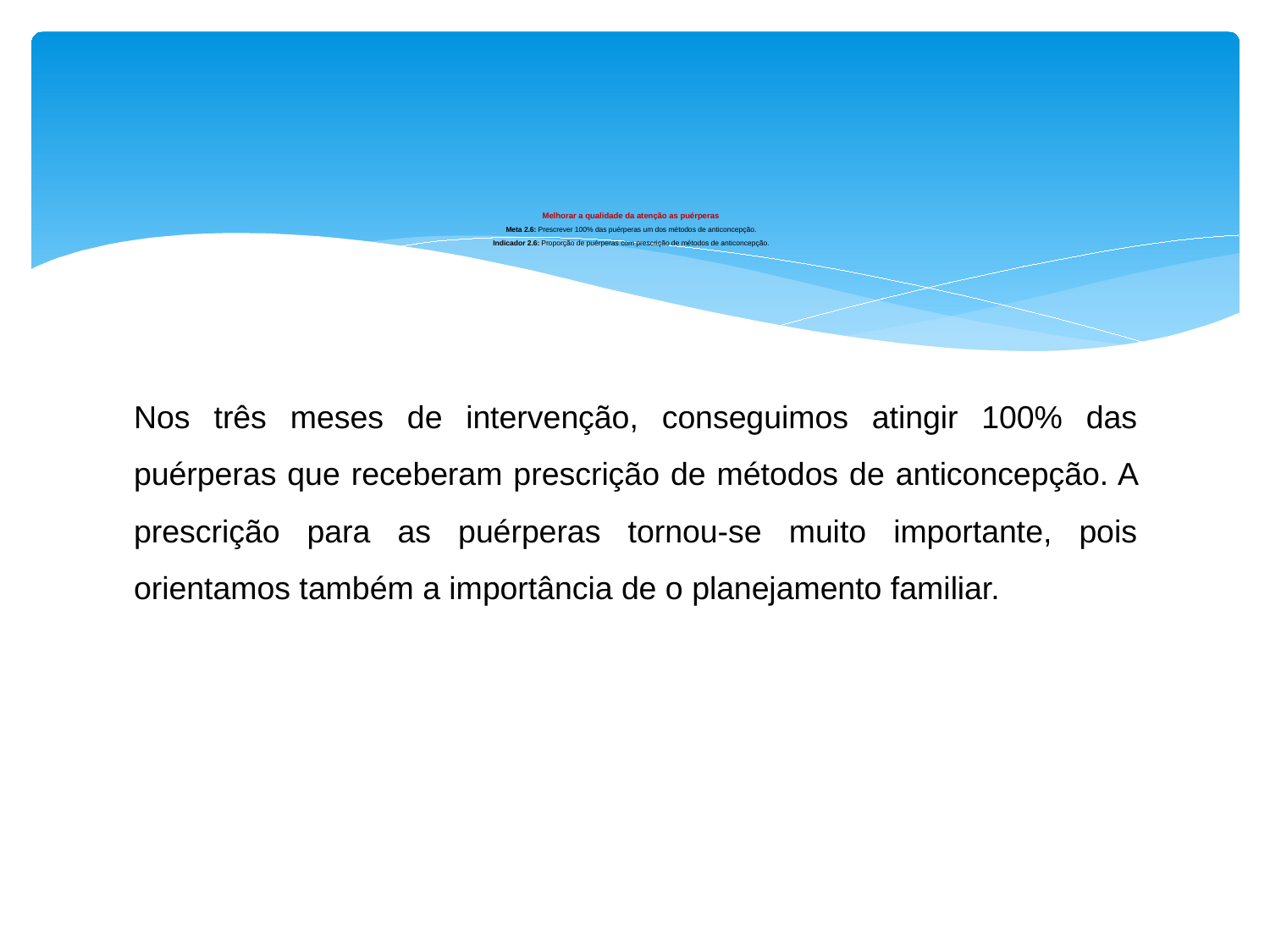

# Melhorar a qualidade da atenção as puérperas Meta 2.6: Prescrever 100% das puérperas um dos métodos de anticoncepção. Indicador 2.6: Proporção de puérperas com prescrição de métodos de anticoncepção.
Nos três meses de intervenção, conseguimos atingir 100% das puérperas que receberam prescrição de métodos de anticoncepção. A prescrição para as puérperas tornou-se muito importante, pois orientamos também a importância de o planejamento familiar.